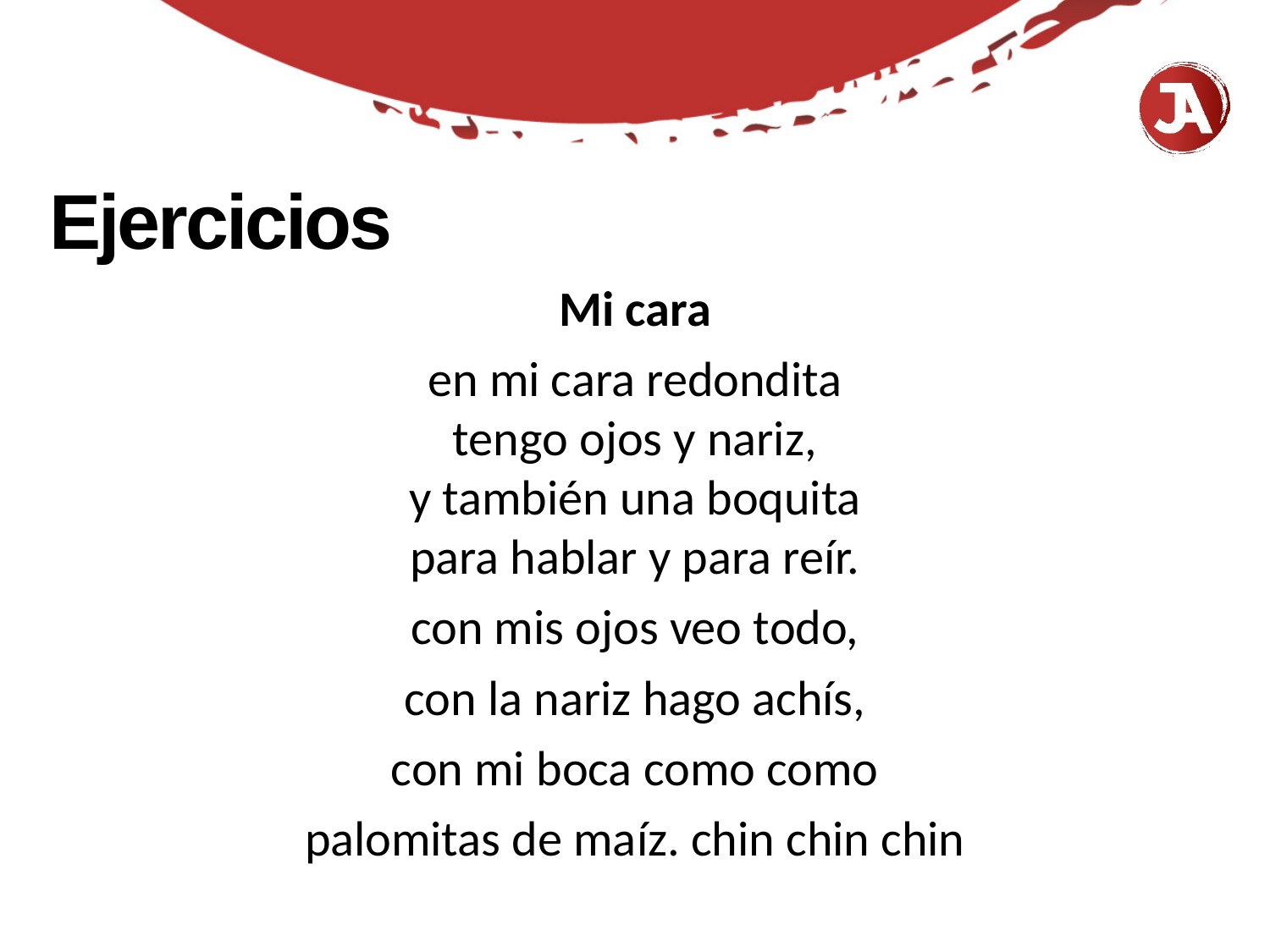

# Ejercicios
Mi cara
en mi cara redondita
tengo ojos y nariz,
y también una boquita
para hablar y para reír.
con mis ojos veo todo,
con la nariz hago achís,
con mi boca como como
palomitas de maíz. chin chin chin